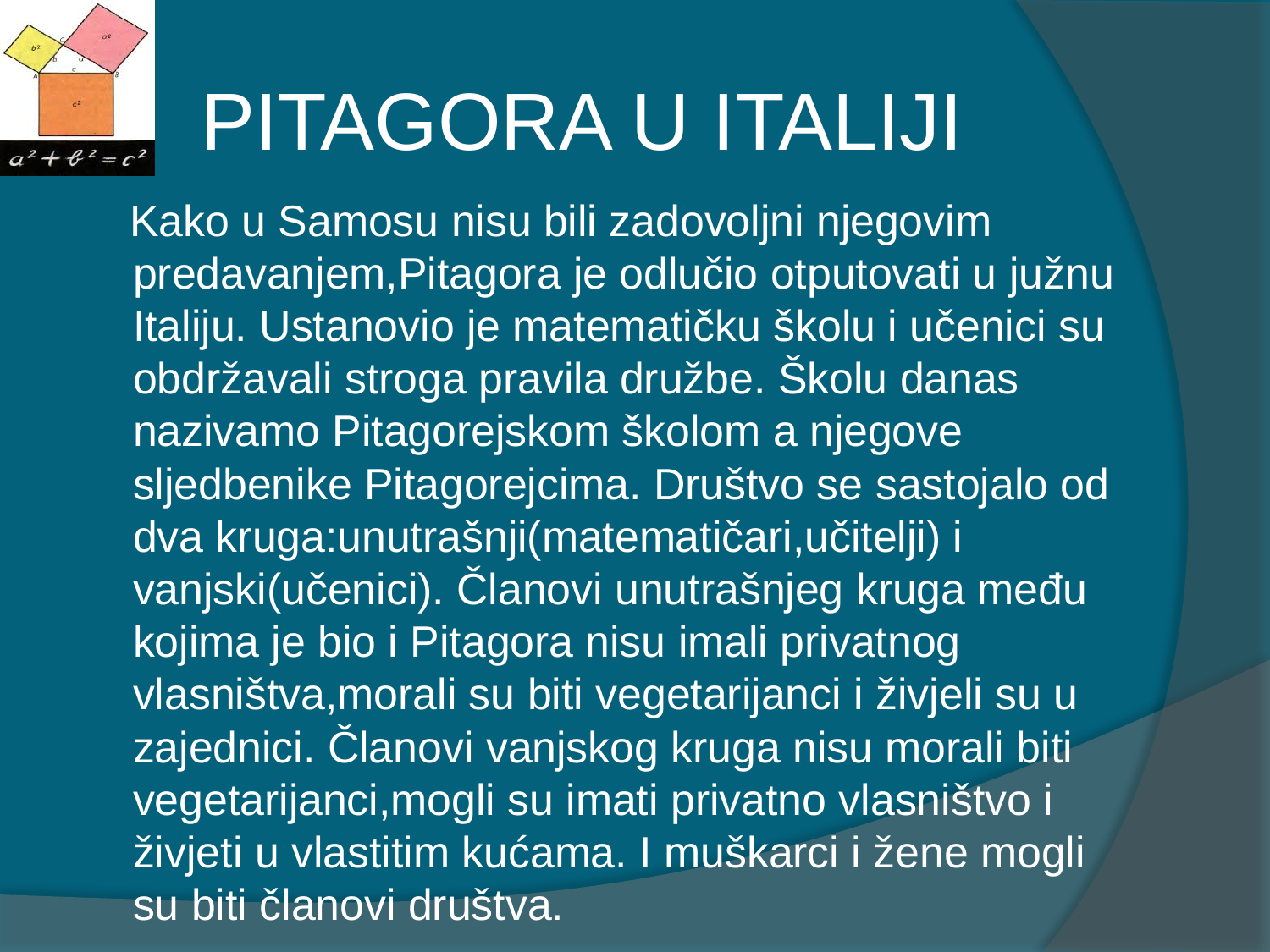

# PITAGORA U ITALIJI
    Kako u Samosu nisu bili zadovoljni njegovim predavanjem,Pitagora je odlučio otputovati u južnu Italiju. Ustanovio je matematičku školu i učenici su obdržavali stroga pravila družbe. Školu danas nazivamo Pitagorejskom školom a njegove sljedbenike Pitagorejcima. Društvo se sastojalo od dva kruga:unutrašnji(matematičari,učitelji) i vanjski(učenici). Članovi unutrašnjeg kruga među kojima je bio i Pitagora nisu imali privatnog vlasništva,morali su biti vegetarijanci i živjeli su u zajednici. Članovi vanjskog kruga nisu morali biti vegetarijanci,mogli su imati privatno vlasništvo i živjeti u vlastitim kućama. I muškarci i žene mogli su biti članovi društva.